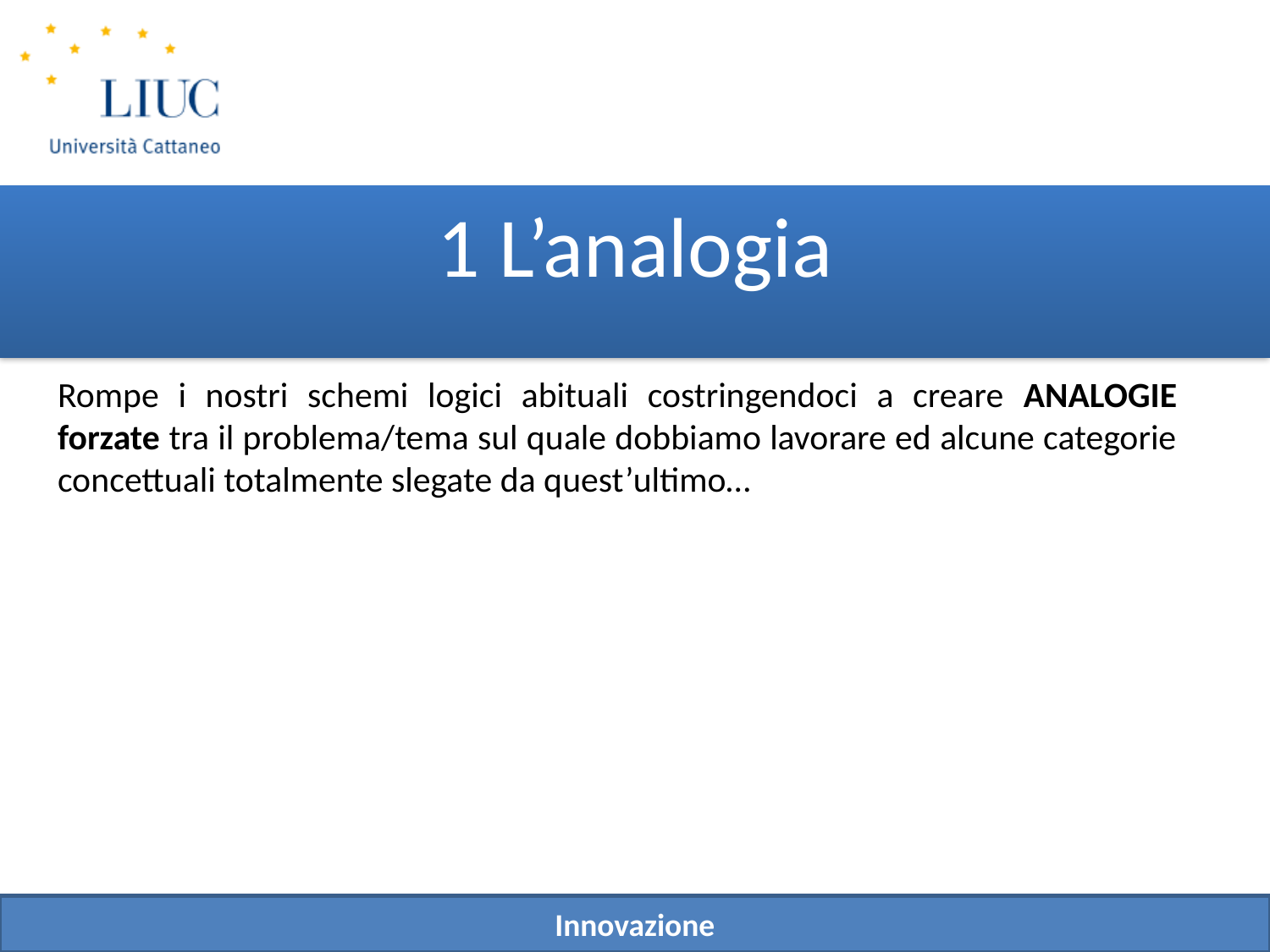

# 1 L’analogia
Rompe i nostri schemi logici abituali costringendoci a creare ANALOGIE forzate tra il problema/tema sul quale dobbiamo lavorare ed alcune categorie concettuali totalmente slegate da quest’ultimo…